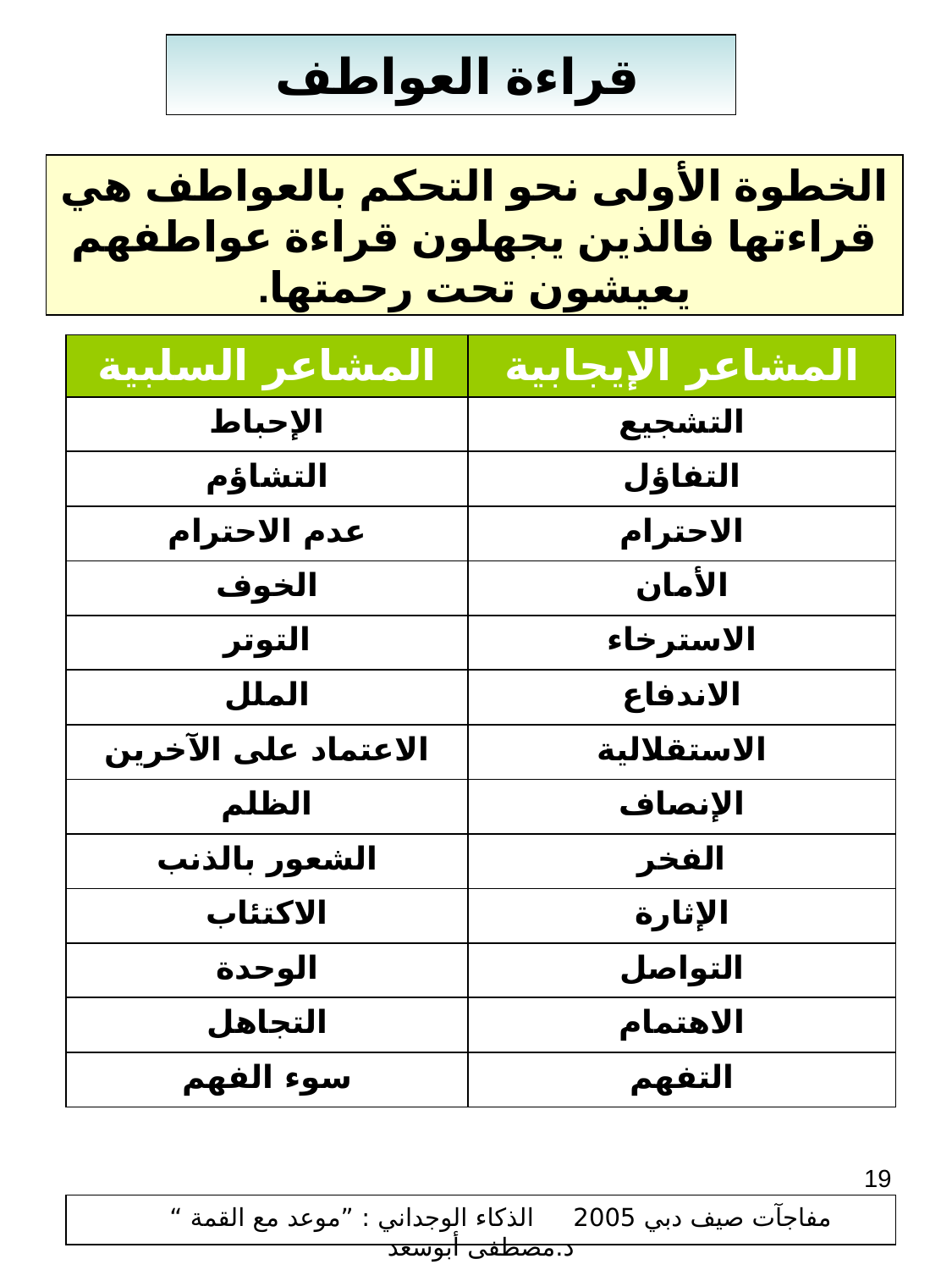

قراءة العواطف
الخطوة الأولى نحو التحكم بالعواطف هي قراءتها فالذين يجهلون قراءة عواطفهم يعيشون تحت رحمتها.

| المشاعر السلبية | المشاعر الإيجابية |
| --- | --- |
| الإحباط | التشجيع |
| التشاؤم | التفاؤل |
| عدم الاحترام | الاحترام |
| الخوف | الأمان |
| التوتر | الاسترخاء |
| الملل | الاندفاع |
| الاعتماد على الآخرين | الاستقلالية |
| الظلم | الإنصاف |
| الشعور بالذنب | الفخر |
| الاكتئاب | الإثارة |
| الوحدة | التواصل |
| التجاهل | الاهتمام |
| سوء الفهم | التفهم |

19
مفاجآت صيف دبي 2005     الذكاء الوجداني : ”موعد مع القمة “      د.مصطفى أبوسعد